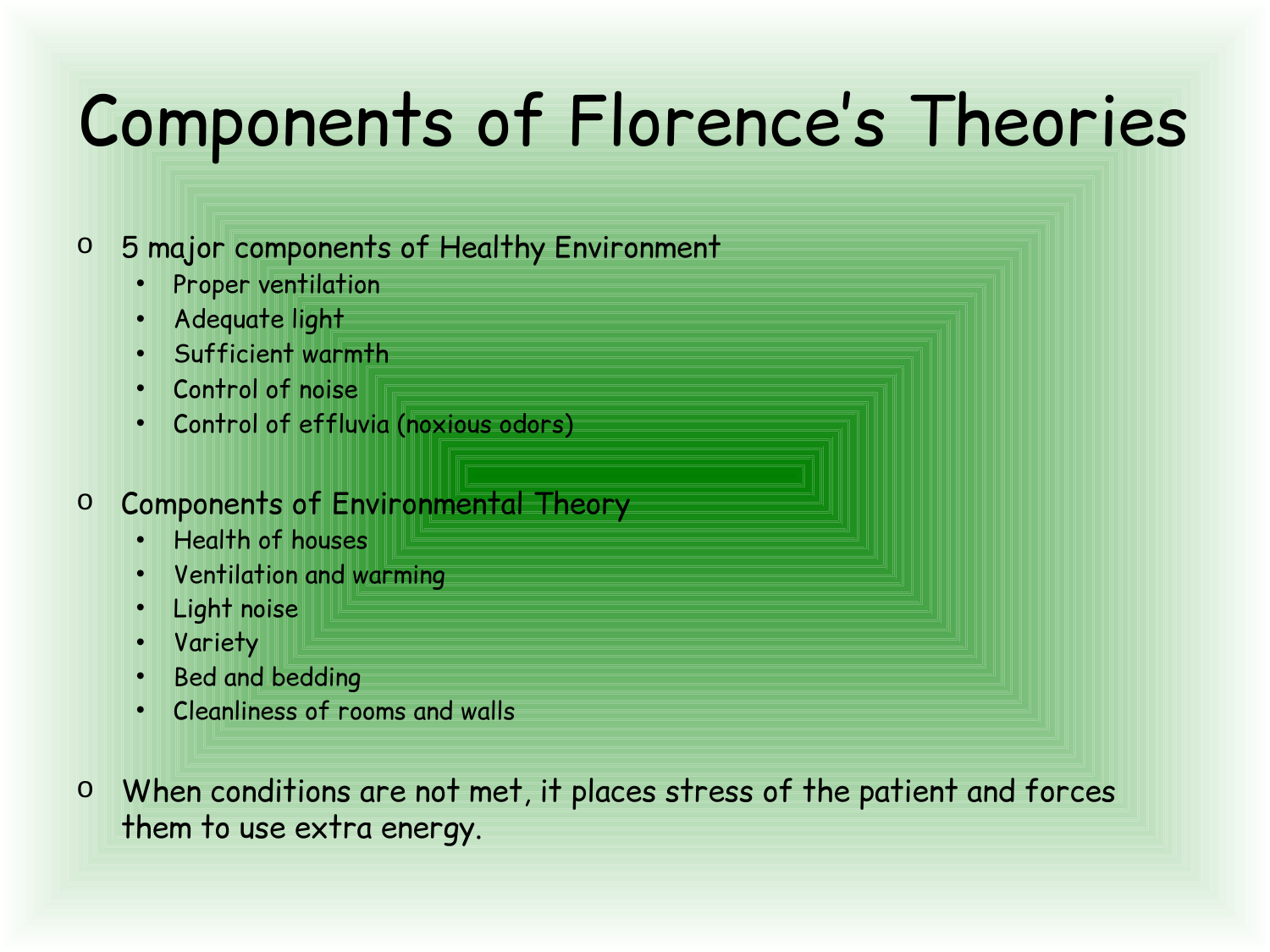

# Components of Florence’s Theories
5 major components of Healthy Environment
Proper ventilation
Adequate light
Sufficient warmth
Control of noise
Control of effluvia (noxious odors)

Components of Environmental Theory
Health of houses
Ventilation and warming
Light noise
Variety
Bed and bedding
Cleanliness of rooms and walls

When conditions are not met, it places stress of the patient and forces them to use extra energy.